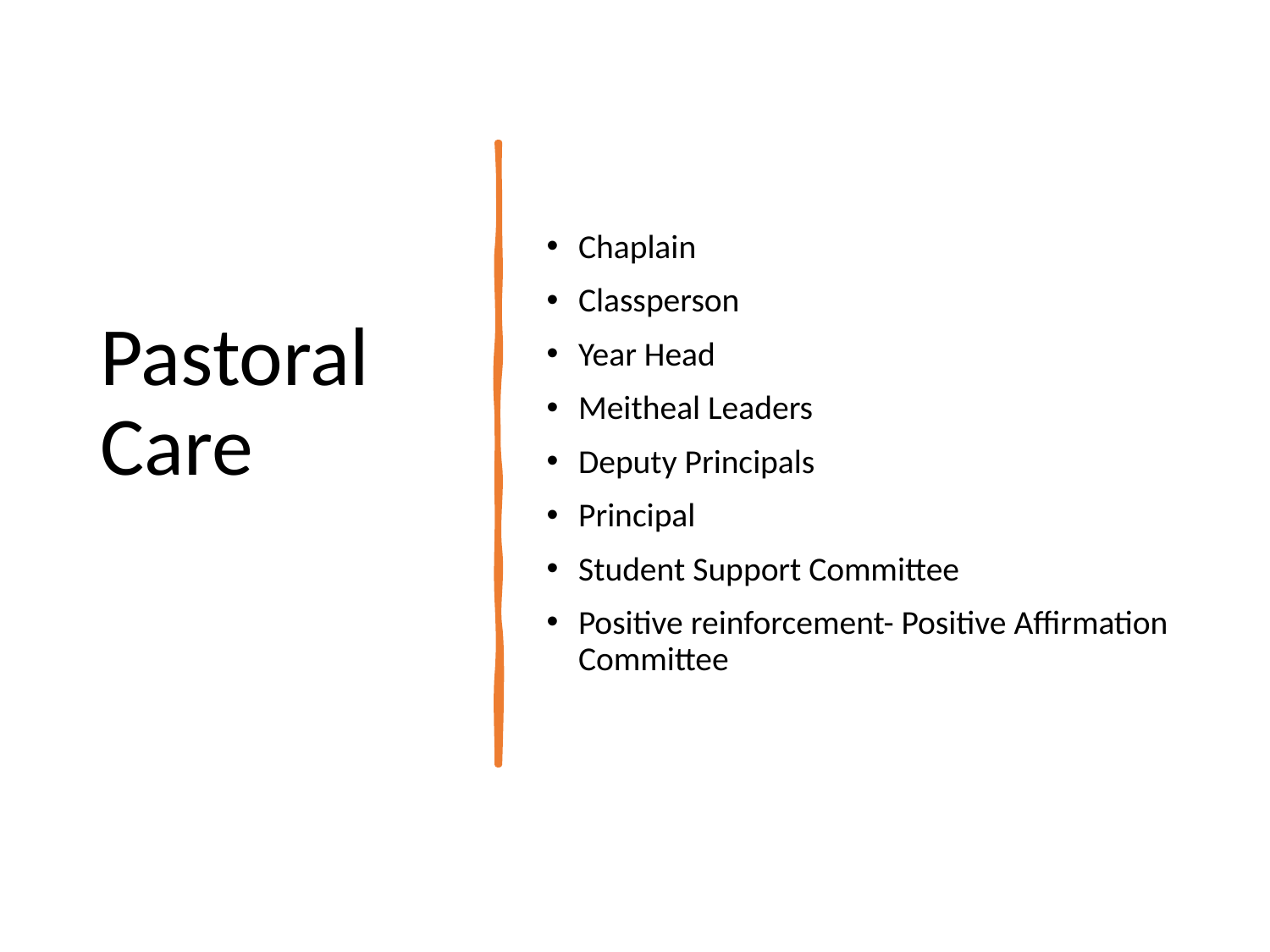

# Pastoral Care
Chaplain
Classperson
Year Head
Meitheal Leaders
Deputy Principals
Principal
Student Support Committee
Positive reinforcement- Positive Affirmation Committee